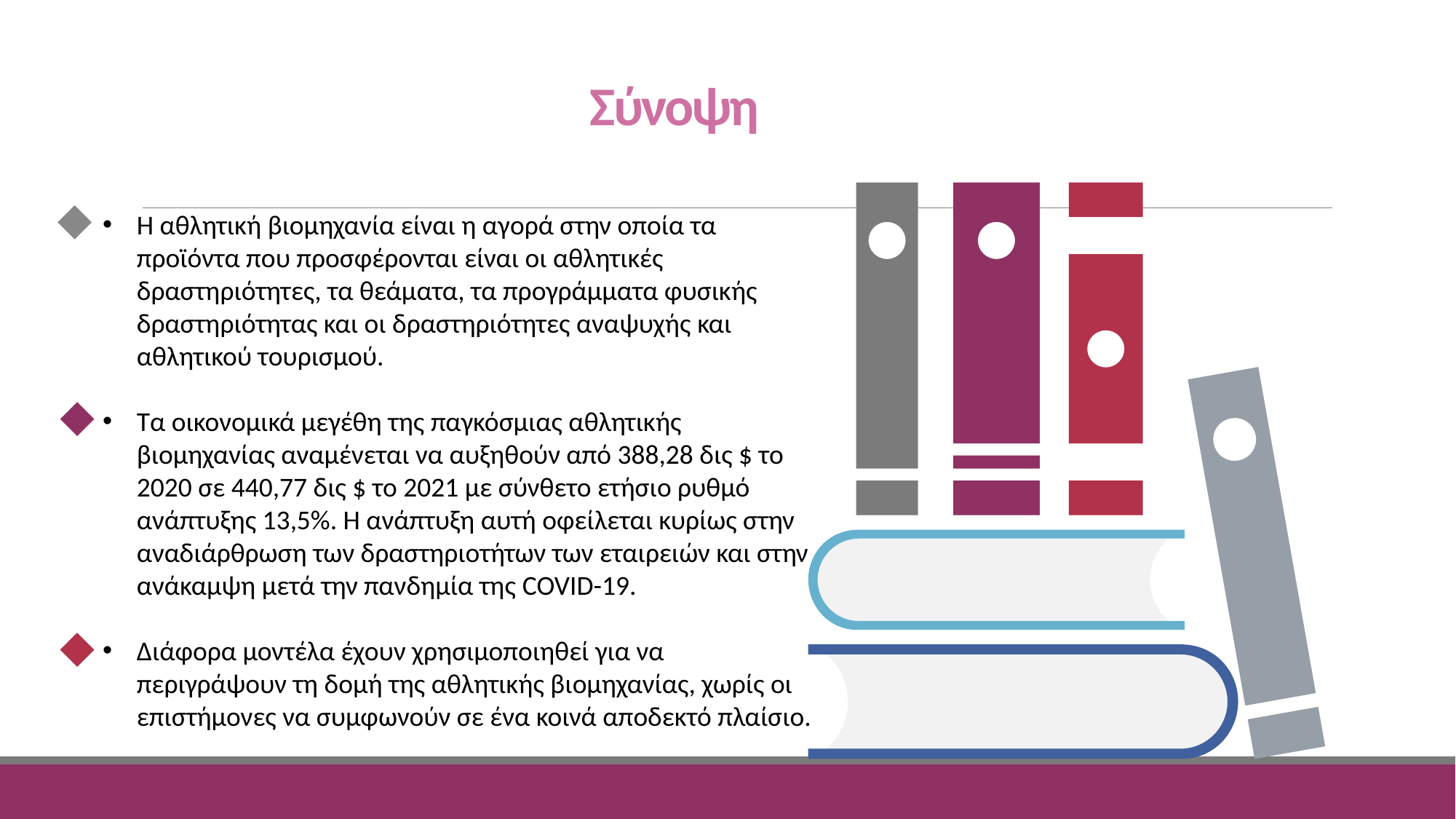

Σύνοψη

Η αθλητική βιομηχανία είναι η αγορά στην οποία τα προϊόντα που προσφέρονται είναι οι αθλητικές δραστηριότητες, τα θεάματα, τα προγράμματα φυσικής δραστηριότητας και οι δραστηριότητες αναψυχής και αθλητικού τουρισμού.

Τα οικονομικά μεγέθη της παγκόσμιας αθλητικής βιομηχανίας αναμένεται να αυξηθούν από 388,28 δις $ το 2020 σε 440,77 δις $ το 2021 με σύνθετο ετήσιο ρυθμό ανάπτυξης 13,5%. Η ανάπτυξη αυτή οφείλεται κυρίως στην αναδιάρθρωση των δραστηριοτήτων των εταιρειών και στην ανάκαμψη μετά την πανδημία της COVID-19.

Διάφορα μοντέλα έχουν χρησιμοποιηθεί για να περιγράψουν τη δομή της αθλητικής βιομηχανίας, χωρίς οι επιστήμονες να συμφωνούν σε ένα κοινά αποδεκτό πλαίσιο.